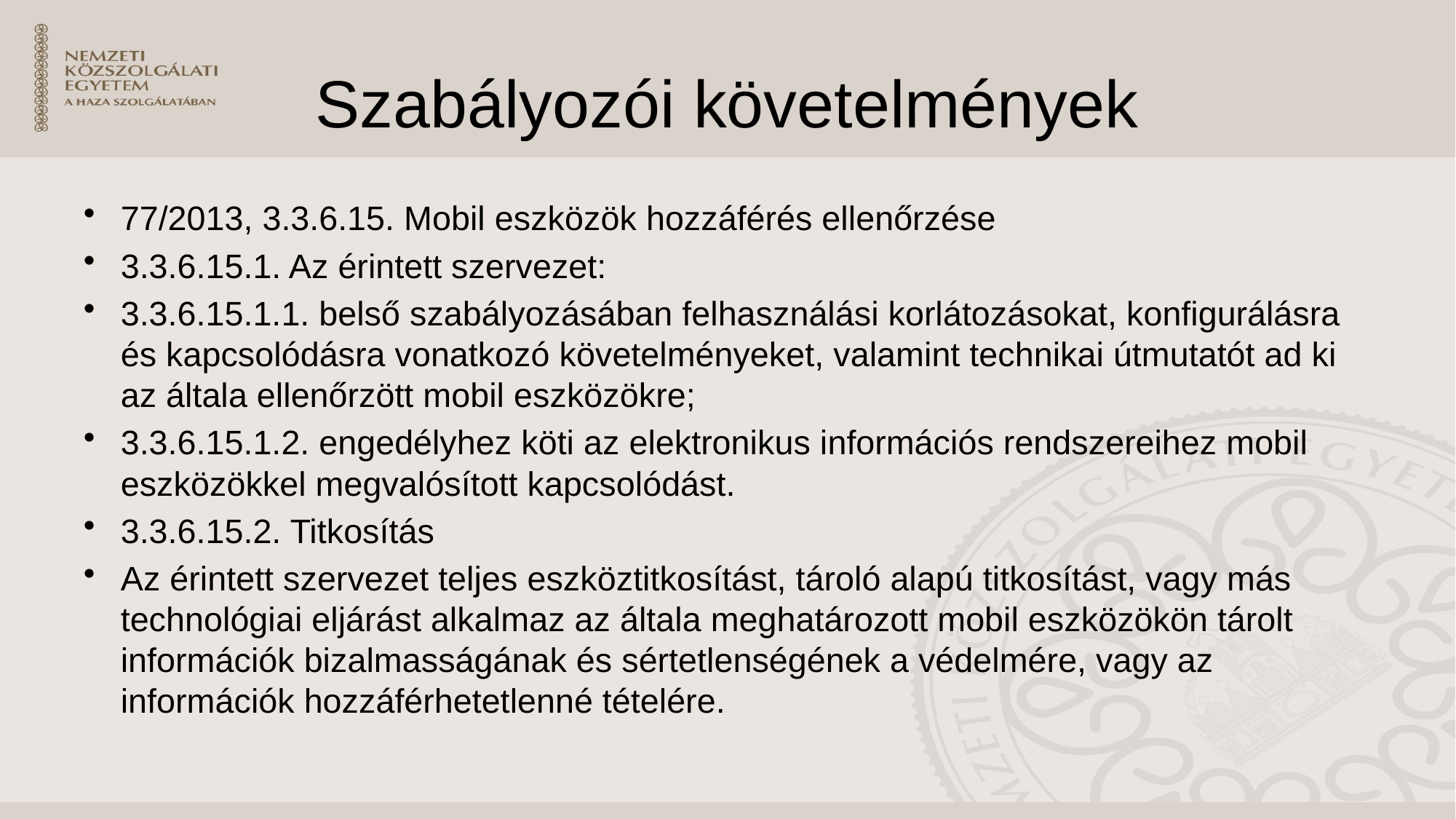

# Szabályozói követelmények
77/2013, 3.3.6.15. Mobil eszközök hozzáférés ellenőrzése
3.3.6.15.1. Az érintett szervezet:
3.3.6.15.1.1. belső szabályozásában felhasználási korlátozásokat, konfigurálásra és kapcsolódásra vonatkozó követelményeket, valamint technikai útmutatót ad ki az általa ellenőrzött mobil eszközökre;
3.3.6.15.1.2. engedélyhez köti az elektronikus információs rendszereihez mobil eszközökkel megvalósított kapcsolódást.
3.3.6.15.2. Titkosítás
Az érintett szervezet teljes eszköztitkosítást, tároló alapú titkosítást, vagy más technológiai eljárást alkalmaz az általa meghatározott mobil eszközökön tárolt információk bizalmasságának és sértetlenségének a védelmére, vagy az információk hozzáférhetetlenné tételére.